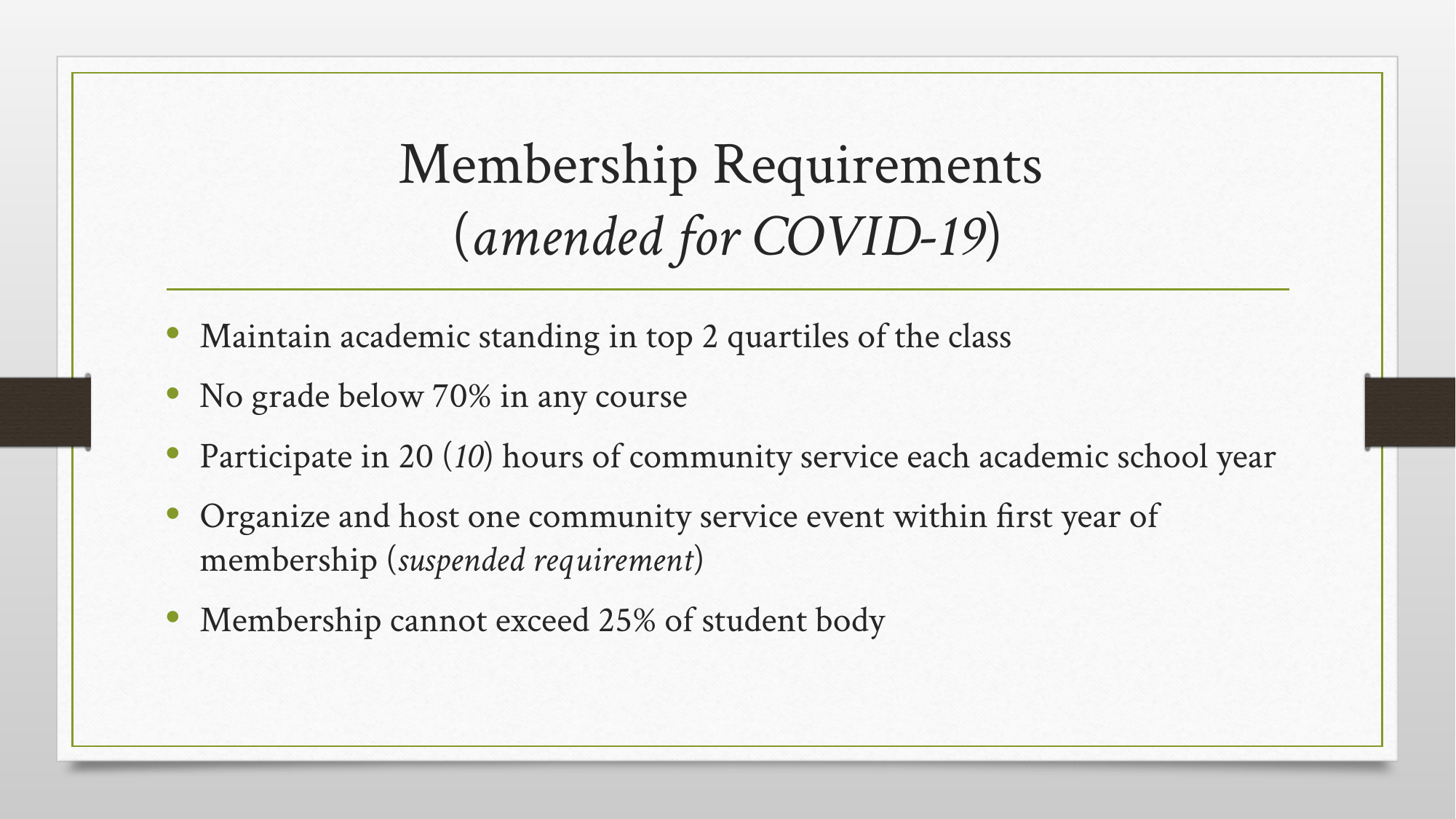

# Membership Requirements (amended for COVID-19)
Maintain academic standing in top 2 quartiles of the class
No grade below 70% in any course
Participate in 20 (10) hours of community service each academic school year
Organize and host one community service event within first year of membership (suspended requirement)
Membership cannot exceed 25% of student body